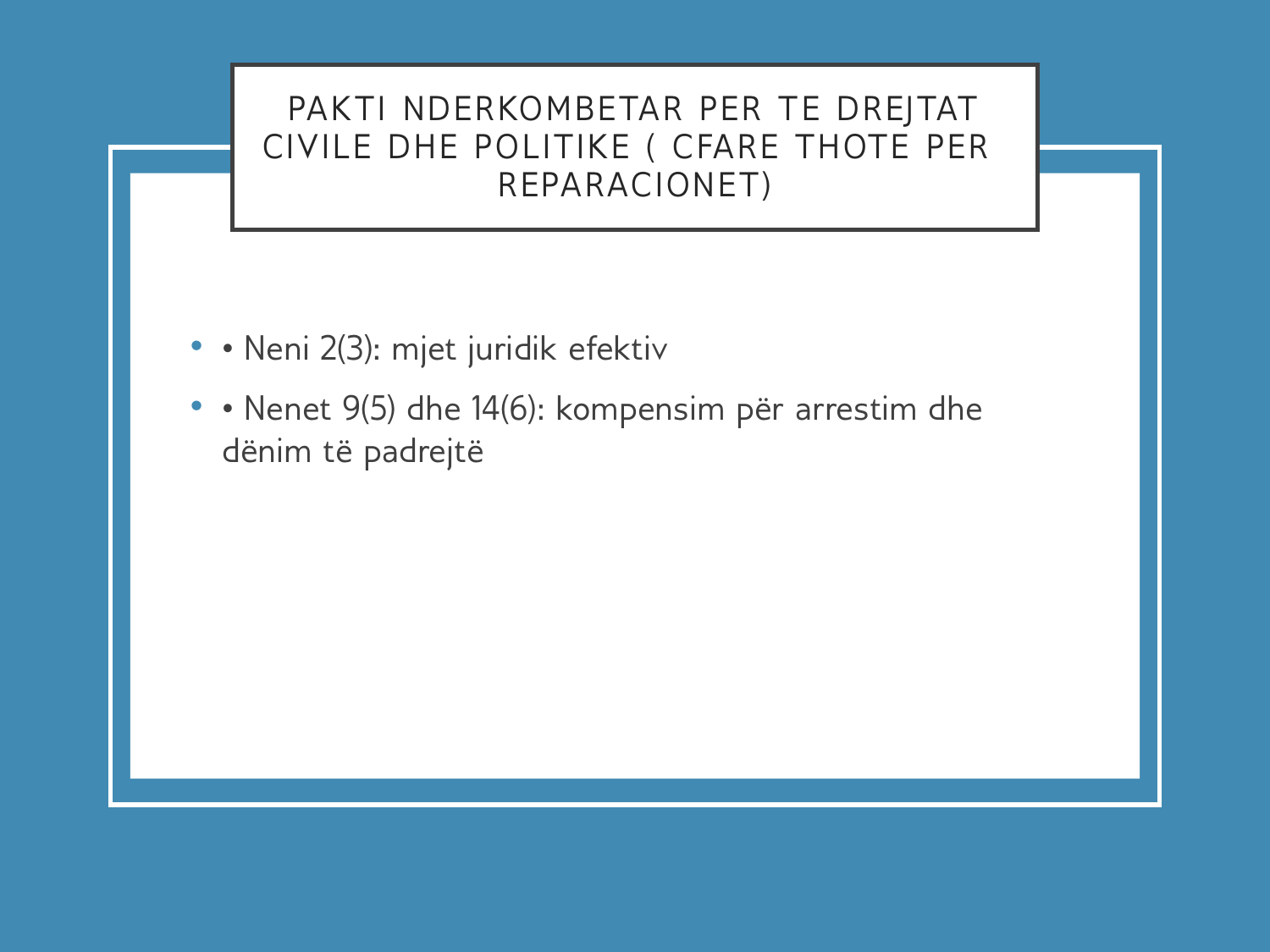

# Pakti Nderkombetar per te drejtat civile dhe politike ( cfare thote per  Reparacionet)

• Neni 2(3): mjet juridik efektiv
• Nenet 9(5) dhe 14(6): kompensim për arrestim dhe dënim të padrejtë